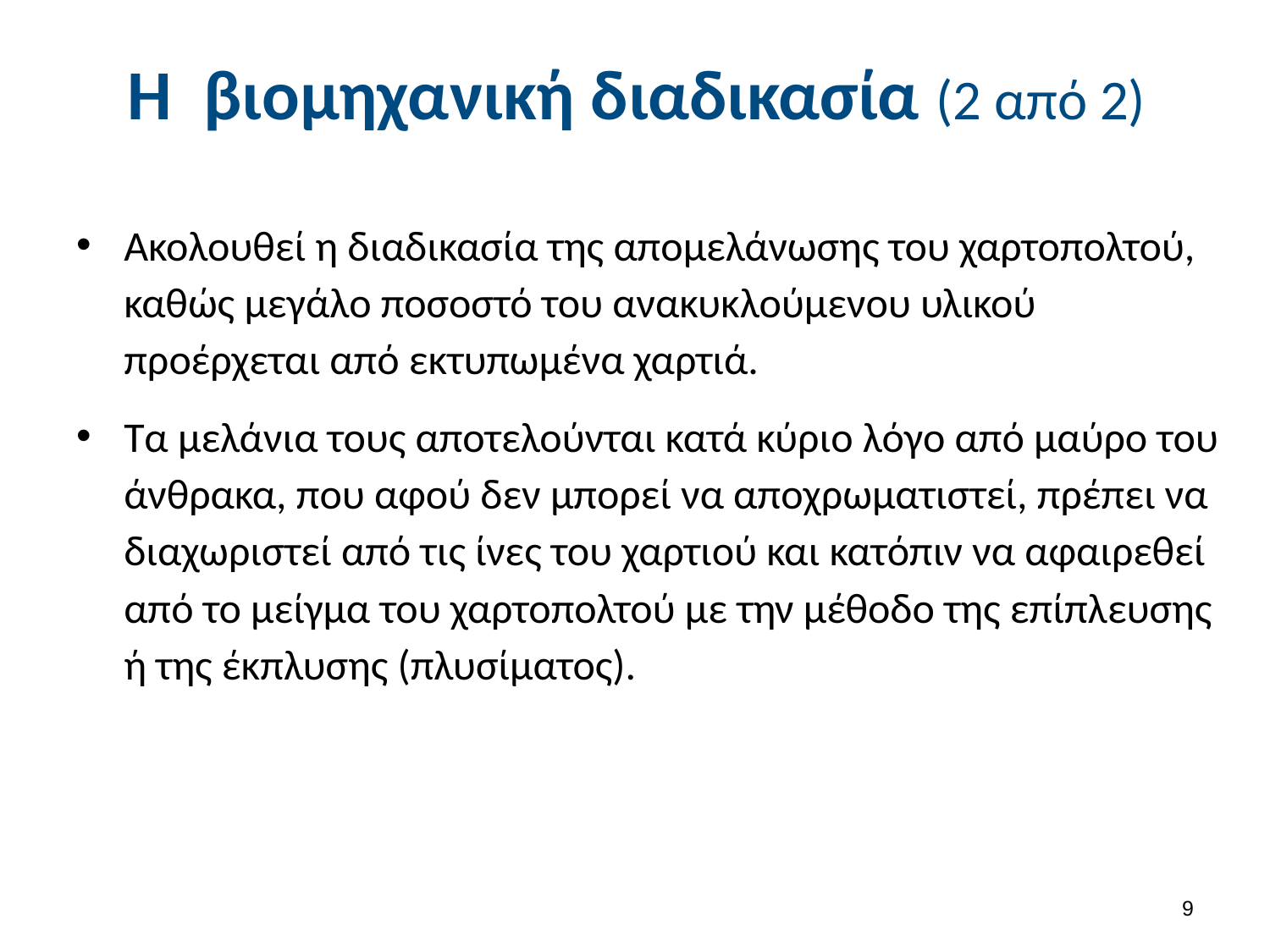

# Η  βιομηχανική διαδικασία (2 από 2)
Ακολουθεί η διαδικασία της απομελάνωσης του χαρτοπολτού, καθώς μεγάλο ποσοστό του ανακυκλούμενου υλικού προέρχεται από εκτυπωμένα χαρτιά.
Τα μελάνια τους αποτελούνται κατά κύριο λόγο από μαύρο του άνθρακα, που αφού δεν μπορεί να αποχρωματιστεί, πρέπει να διαχωριστεί από τις ίνες του χαρτιού και κατόπιν να αφαιρεθεί από το μείγμα του χαρτοπολτού με την μέθοδο της επίπλευσης ή της έκπλυσης (πλυσίματος).
9